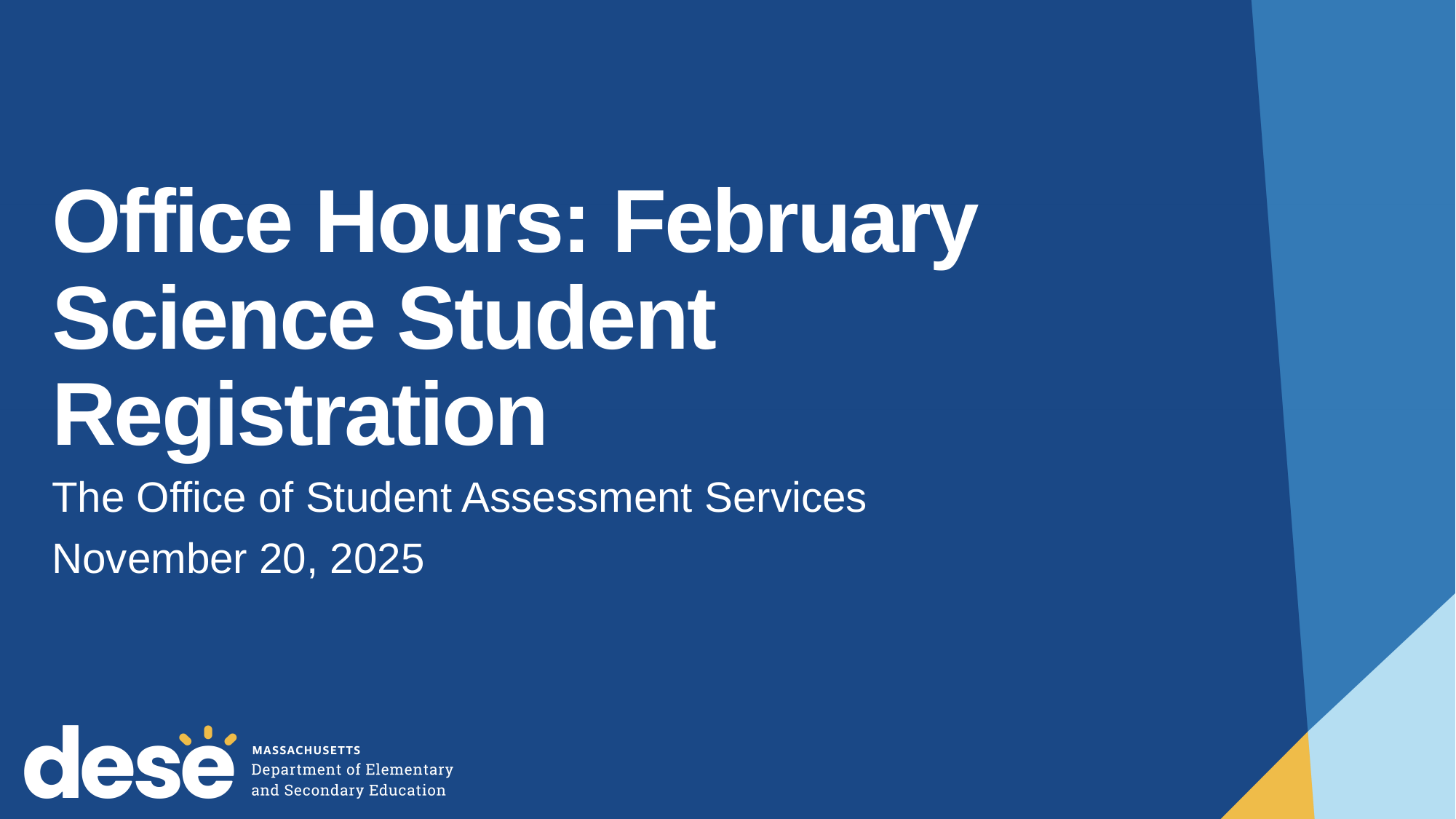

# Office Hours: February Science Student Registration
The Office of Student Assessment Services
November 20, 2025